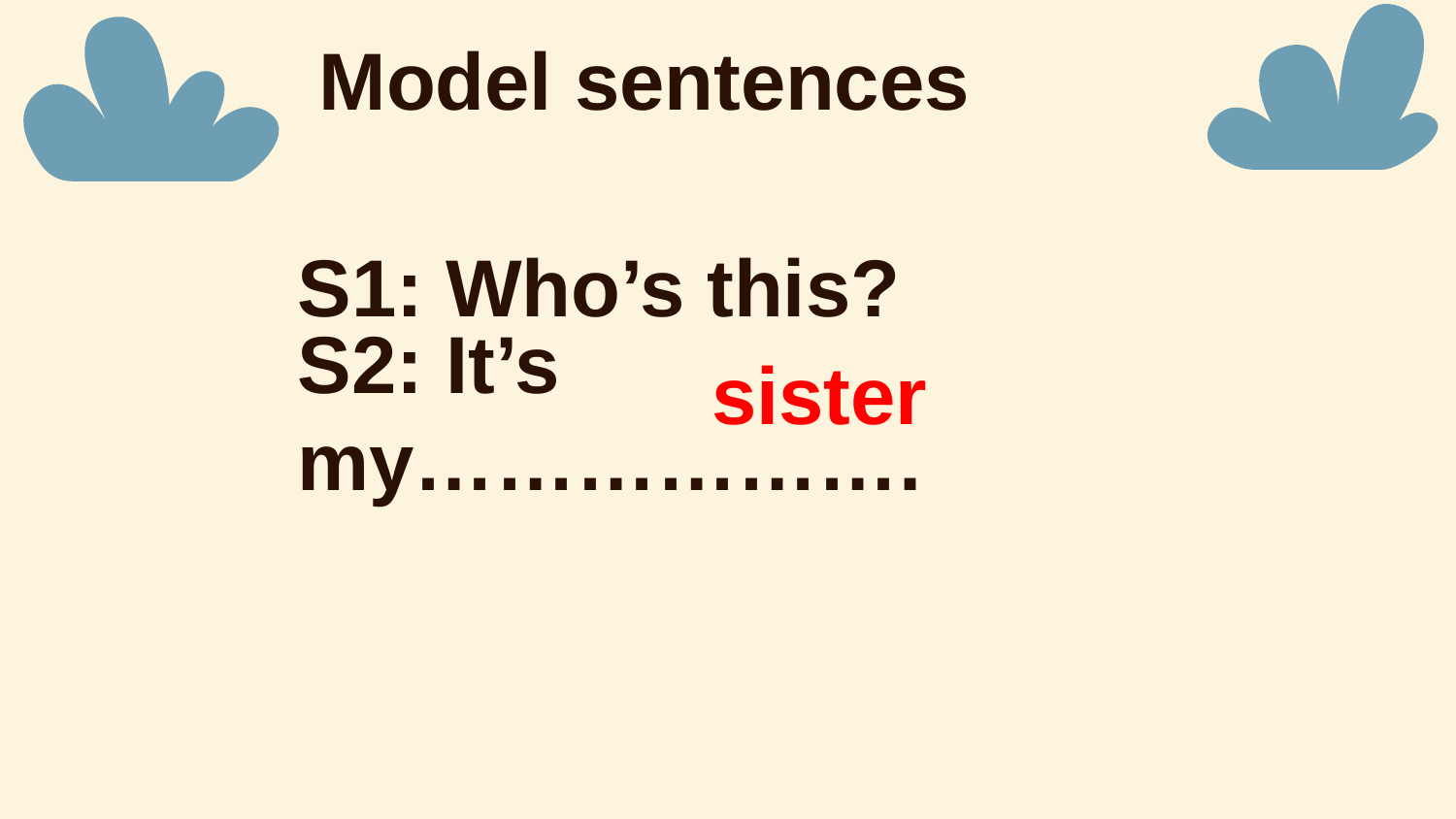

Model sentences
S1: Who’s this?
sister
S2: It’s my……………….